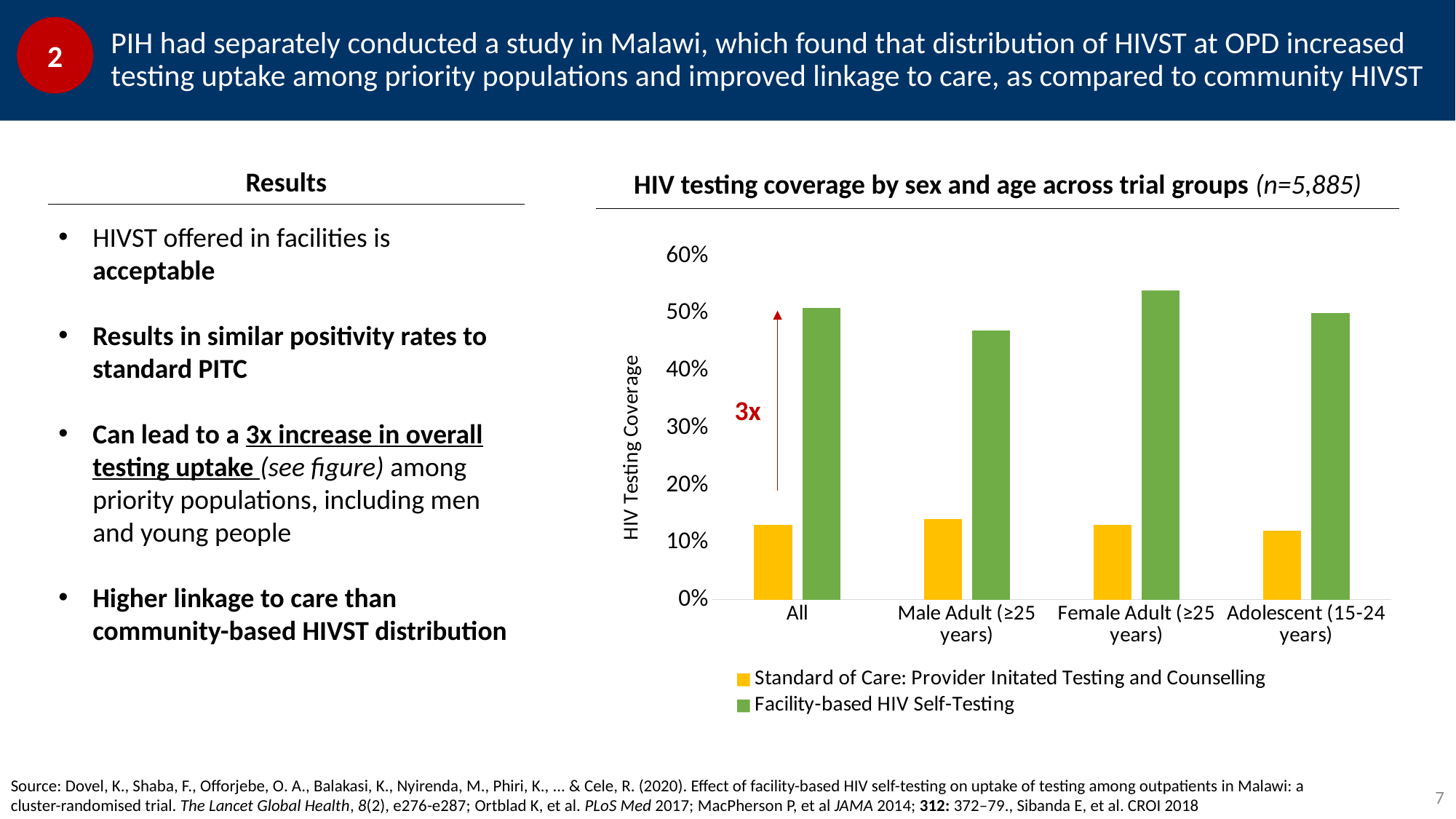

# PIH had separately conducted a study in Malawi, which found that distribution of HIVST at OPD increased testing uptake among priority populations and improved linkage to care, as compared to community HIVST
2
Results
HIV testing coverage by sex and age across trial groups (n=5,885)
HIVST offered in facilities is acceptable

Results in similar positivity rates to standard PITC

Can lead to a 3x increase in overall testing uptake (see figure) among priority populations, including men and young people

Higher linkage to care than community-based HIVST distribution

### Chart

| Category | Standard of Care: Provider Initated Testing and Counselling | Facility-based HIV Self-Testing |
|---|---|---|
| All | 0.13 | 0.51 |
| Male Adult (≥25 years) | 0.14 | 0.47 |
| Female Adult (≥25 years) | 0.13 | 0.54 |
| Adolescent (15-24 years) | 0.12 | 0.5 |
3x
Source: Dovel, K., Shaba, F., Offorjebe, O. A., Balakasi, K., Nyirenda, M., Phiri, K., ... & Cele, R. (2020). Effect of facility-based HIV self-testing on uptake of testing among outpatients in Malawi: a cluster-randomised trial. The Lancet Global Health, 8(2), e276-e287; Ortblad K, et al. PLoS Med 2017; MacPherson P, et al JAMA 2014; 312: 372–79., Sibanda E, et al. CROI 2018
7